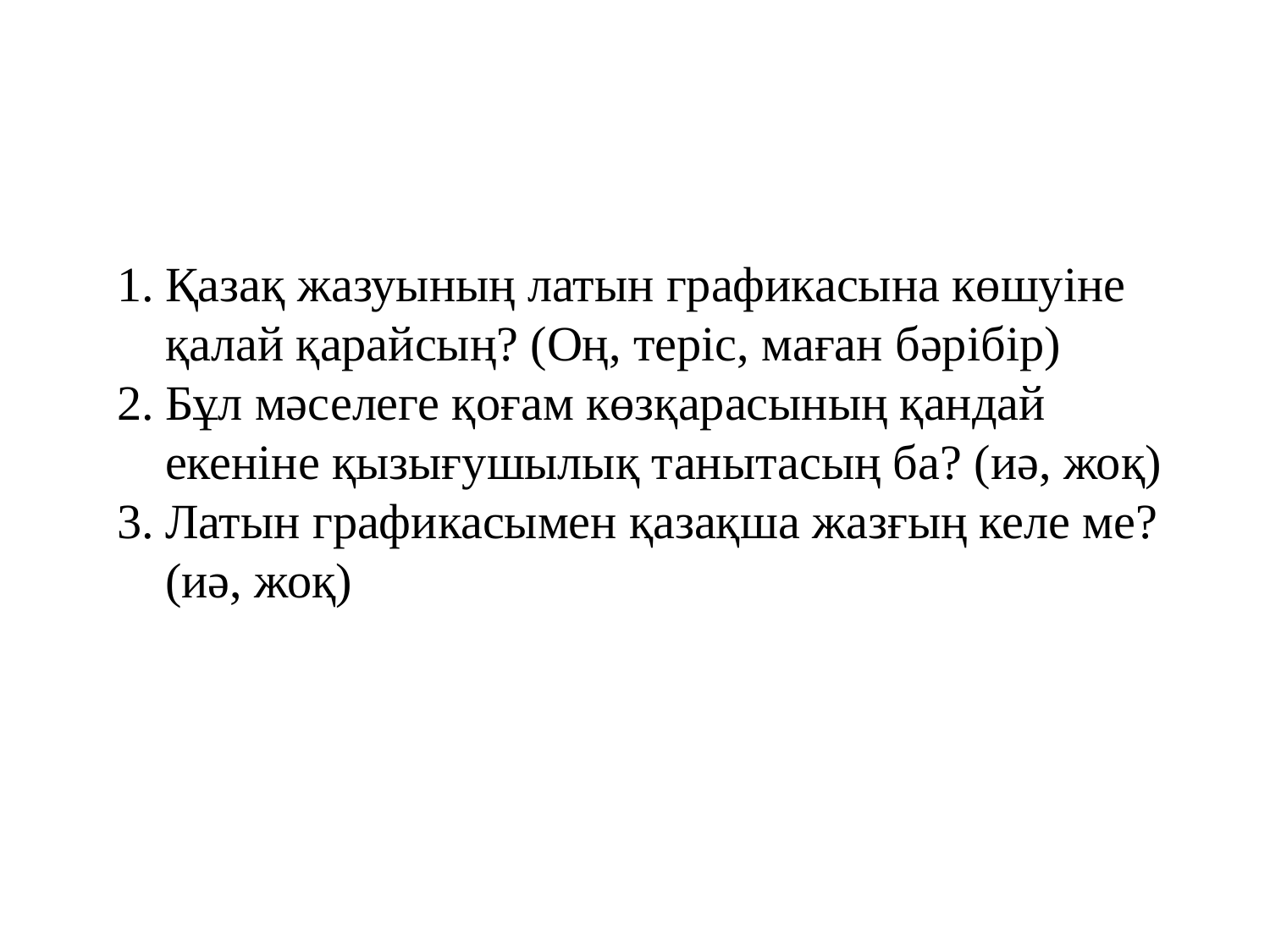

Қазақ жазуының латын графикасына көшуіне қалай қарайсың? (Оң, теріс, маған бәрібір)
Бұл мәселеге қоғам көзқарасының қандай екеніне қызығушылық танытасың ба? (иә, жоқ)
Латын графикасымен қазақша жазғың келе ме? (иә, жоқ)